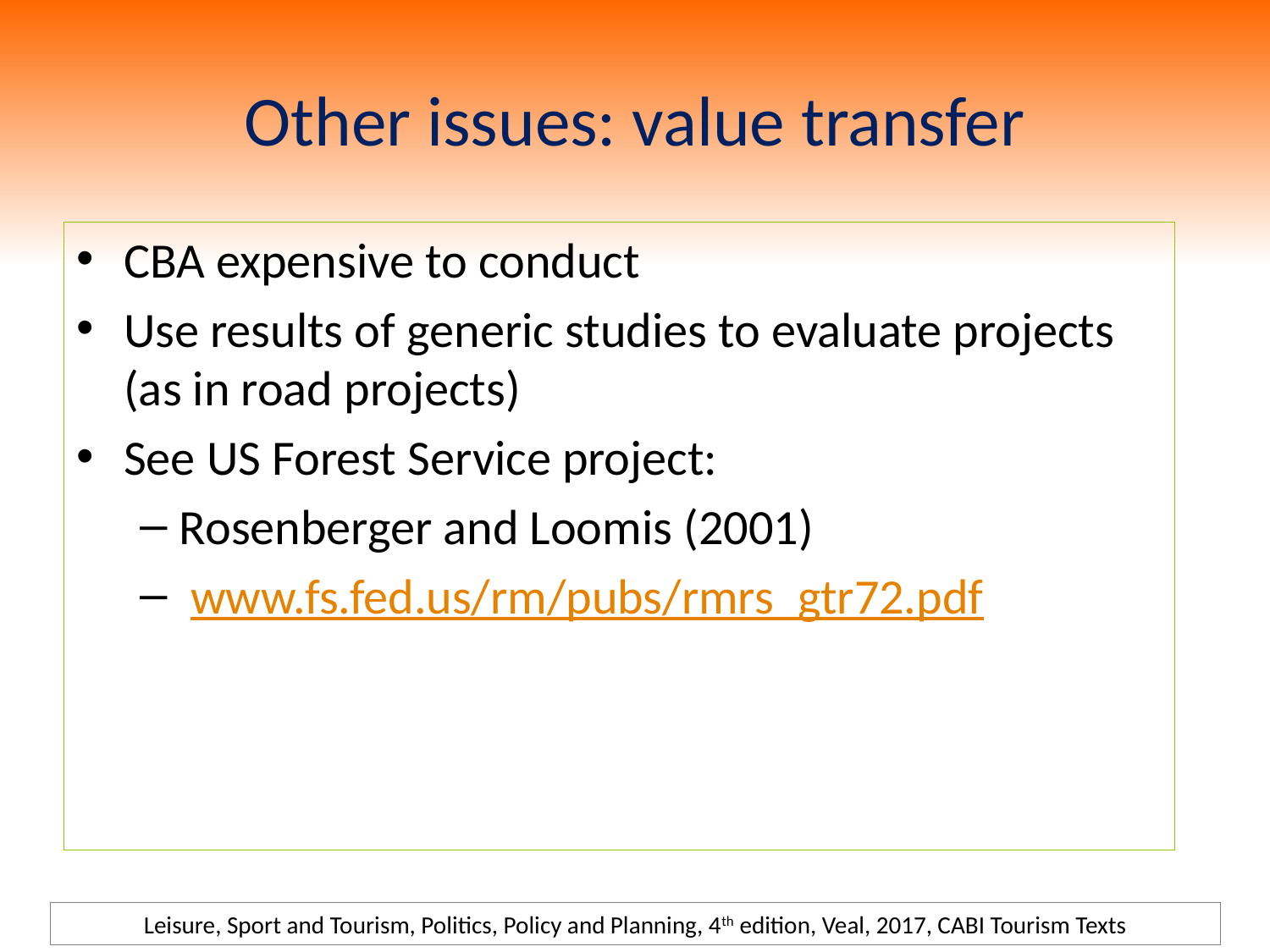

# Other issues: value transfer
CBA expensive to conduct
Use results of generic studies to evaluate projects (as in road projects)
See US Forest Service project:
Rosenberger and Loomis (2001)
 www.fs.fed.us/rm/pubs/rmrs_gtr72.pdf
Leisure, Sport and Tourism, Politics, Policy and Planning, 4th edition, Veal, 2017, CABI Tourism Texts